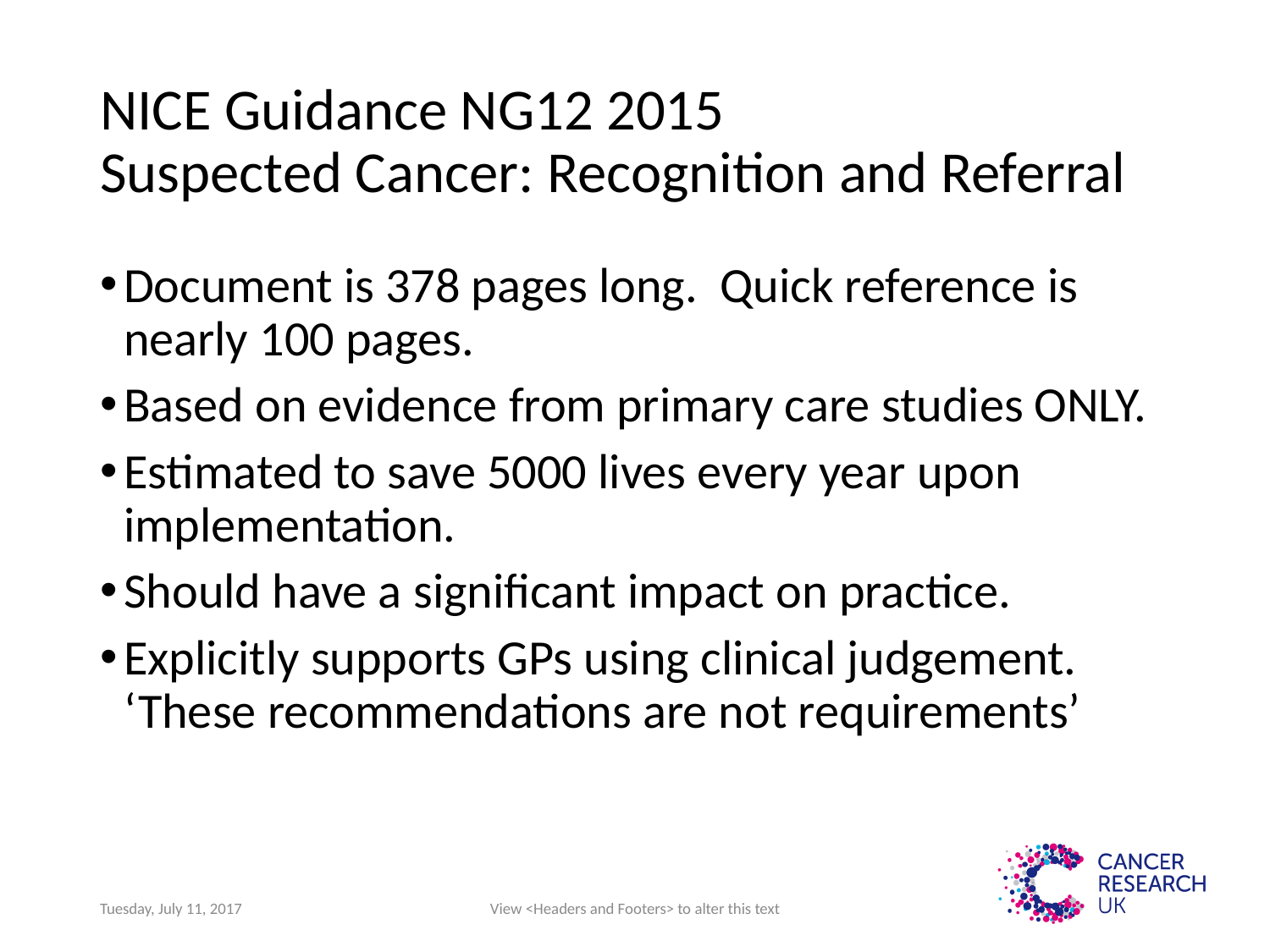

# NICE Guidance NG12 2015 Suspected Cancer: Recognition and Referral
Document is 378 pages long.  Quick reference is nearly 100 pages.
Based on evidence from primary care studies ONLY.
Estimated to save 5000 lives every year upon implementation.
Should have a significant impact on practice.
Explicitly supports GPs using clinical judgement. ‘These recommendations are not requirements’

Tuesday, July 11, 2017
View <Headers and Footers> to alter this text
18